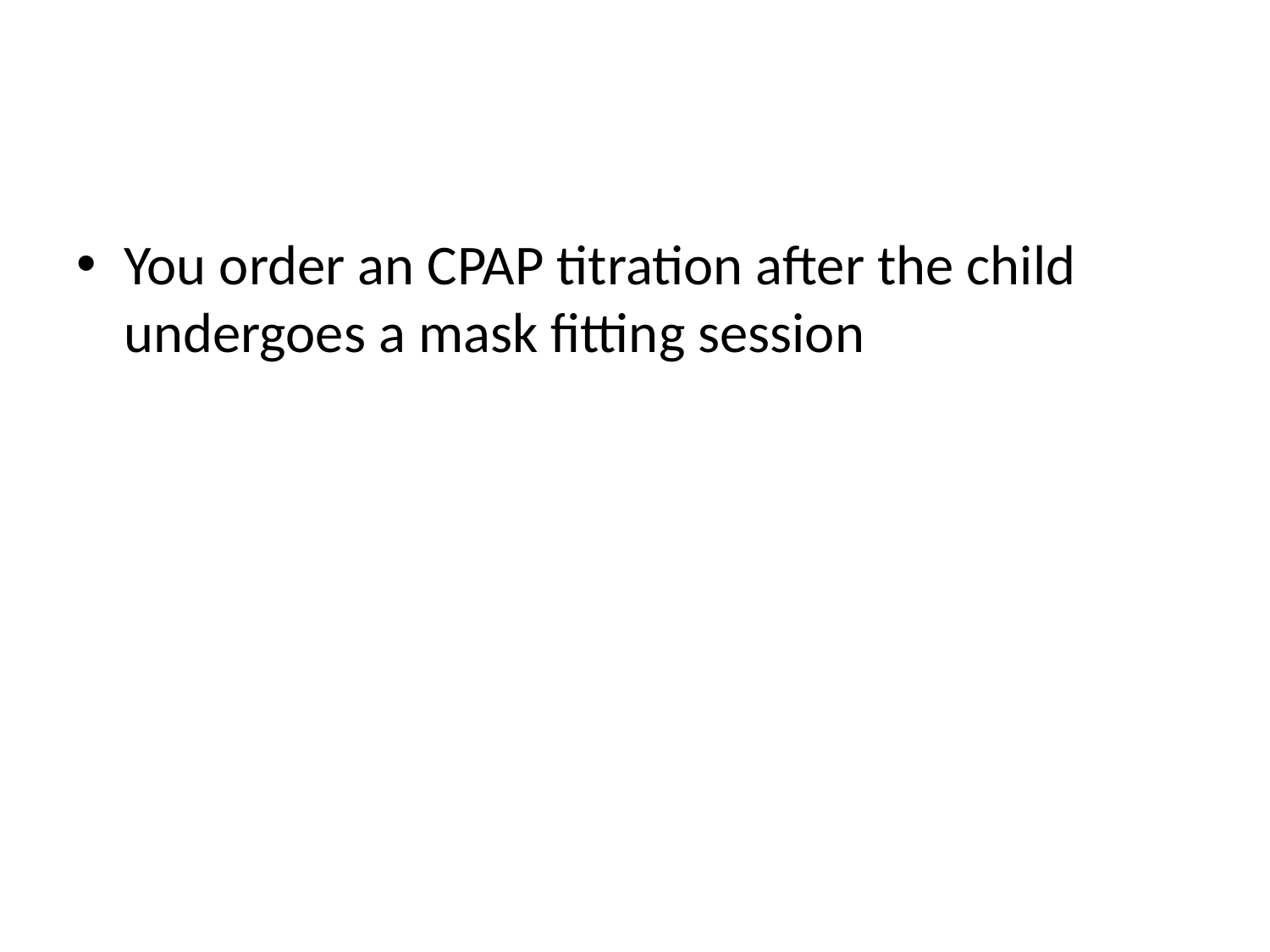

#
You order an CPAP titration after the child undergoes a mask fitting session